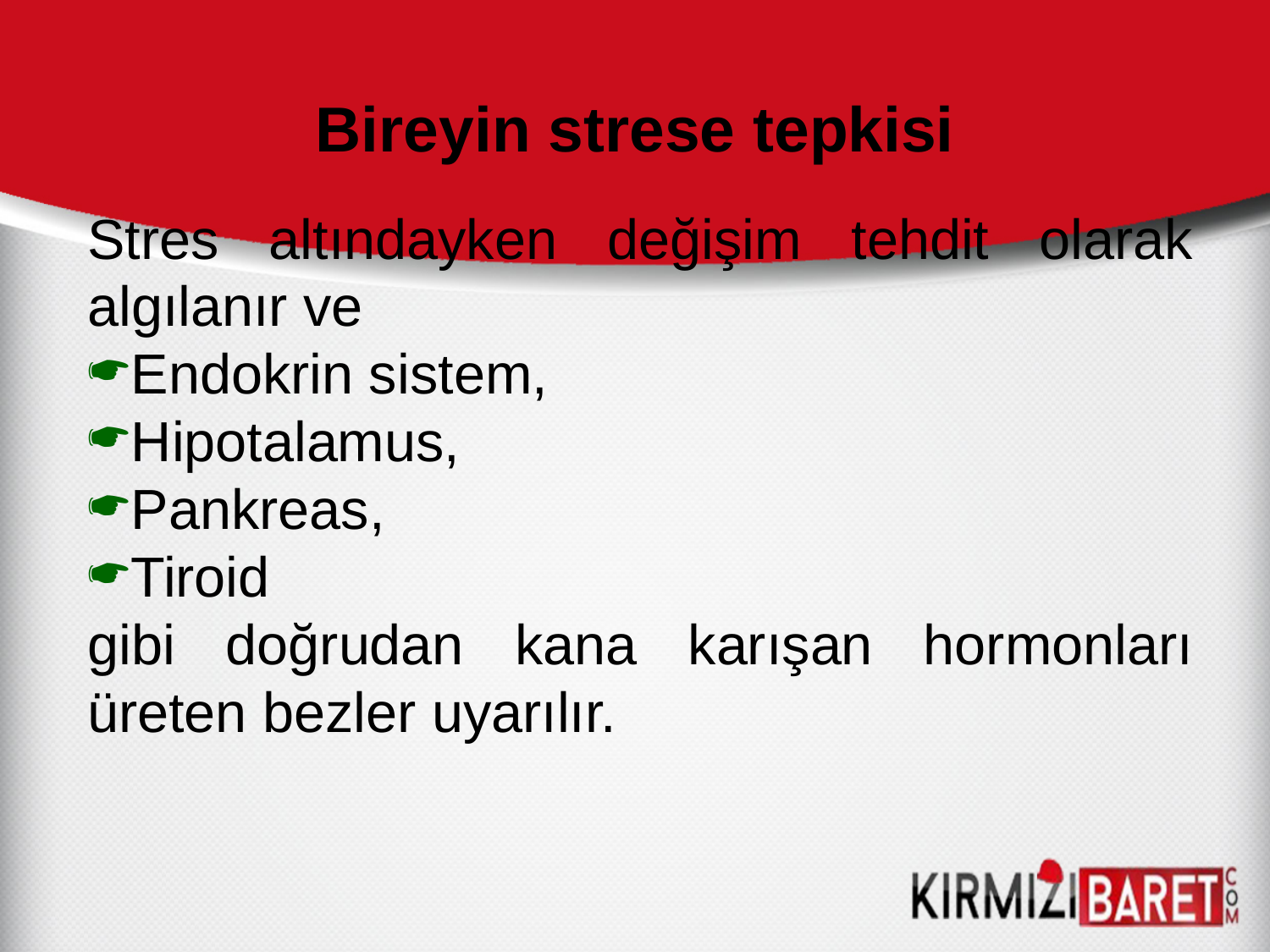

# Bireyin strese tepkisi
Stres altındayken değişim tehdit olarak algılanır ve
Endokrin sistem,
Hipotalamus,
Pankreas,
Tiroid
gibi doğrudan kana karışan hormonları üreten bezler uyarılır.